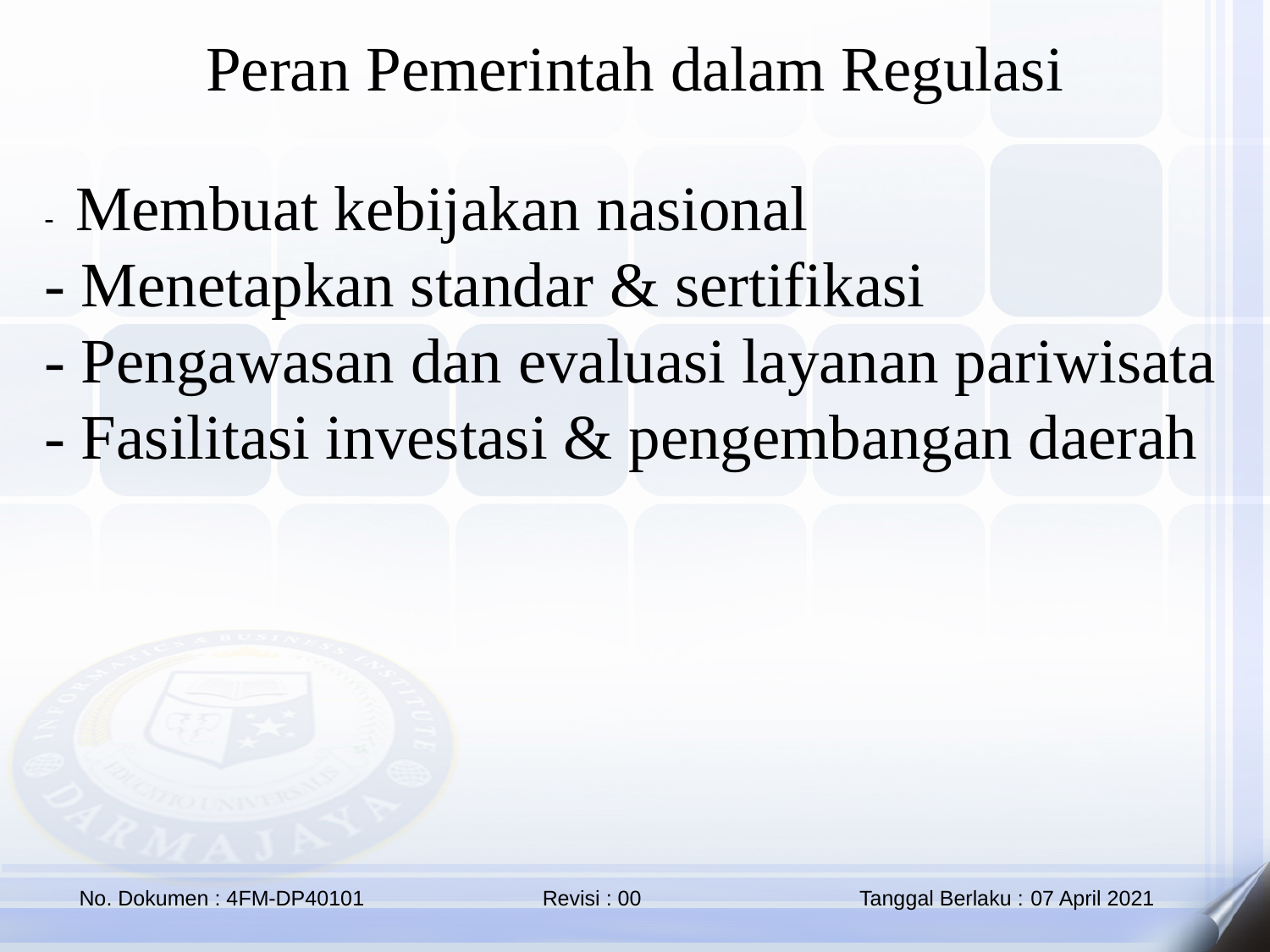

Peran Pemerintah dalam Regulasi
-   Membuat kebijakan nasional
- Menetapkan standar & sertifikasi
- Pengawasan dan evaluasi layanan pariwisata
- Fasilitasi investasi & pengembangan daerah